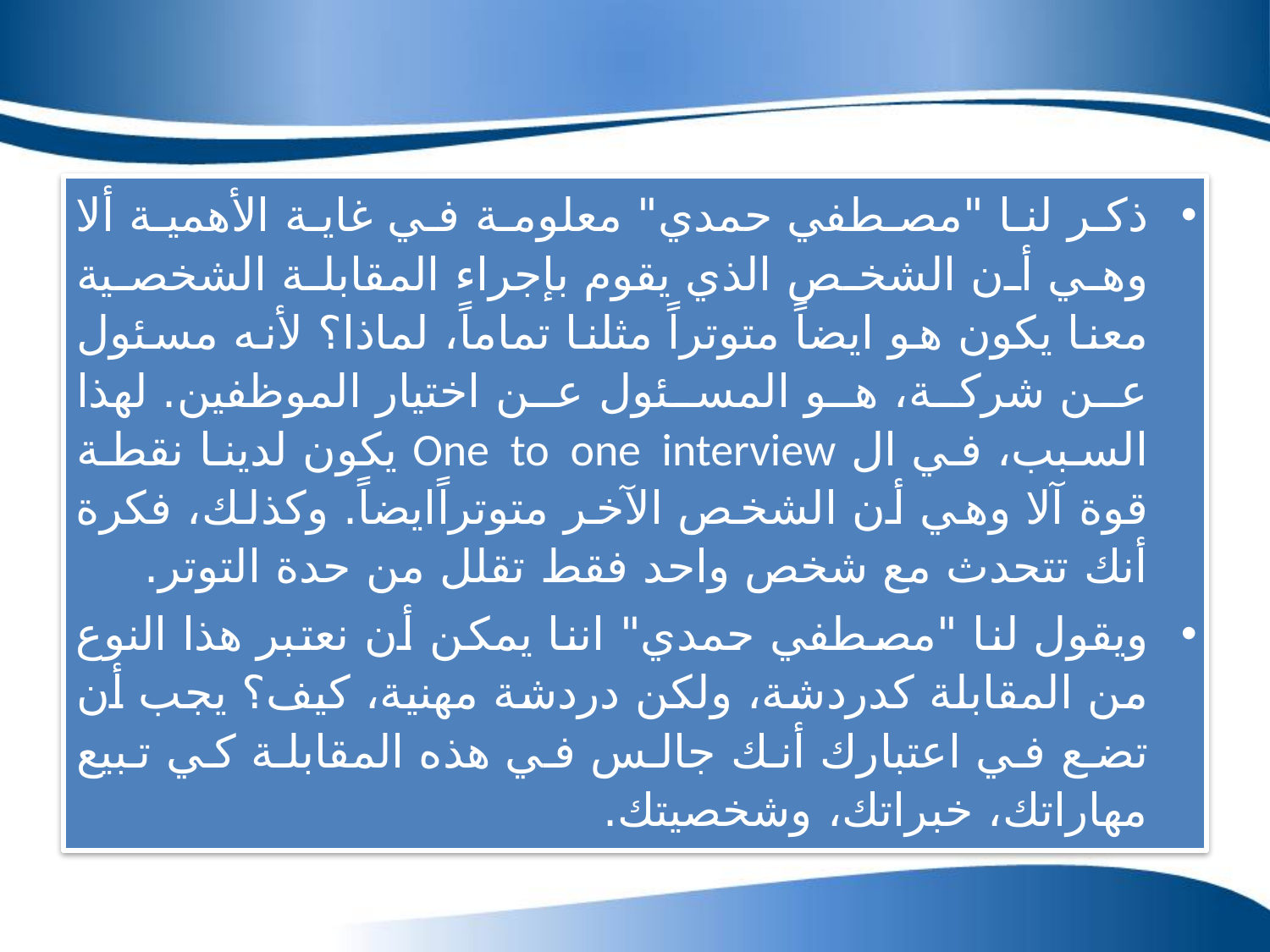

ذكر لنا "مصطفي حمدي" معلومة في غاية الأهمية ألا وهي أن الشخص الذي يقوم بإجراء المقابلة الشخصية معنا يكون هو ايضاً متوتراً مثلنا تماماً، لماذا؟ لأنه مسئول عن شركة، هو المسئول عن اختيار الموظفين. لهذا السبب، في ال One to one interview يكون لدينا نقطة قوة آلا وهي أن الشخص الآخر متوتراًايضاً. وكذلك، فكرة أنك تتحدث مع شخص واحد فقط تقلل من حدة التوتر.
ويقول لنا "مصطفي حمدي" اننا يمكن أن نعتبر هذا النوع من المقابلة كدردشة، ولكن دردشة مهنية، كيف؟ يجب أن تضع في اعتبارك أنك جالس في هذه المقابلة كي تبيع مهاراتك، خبراتك، وشخصيتك.